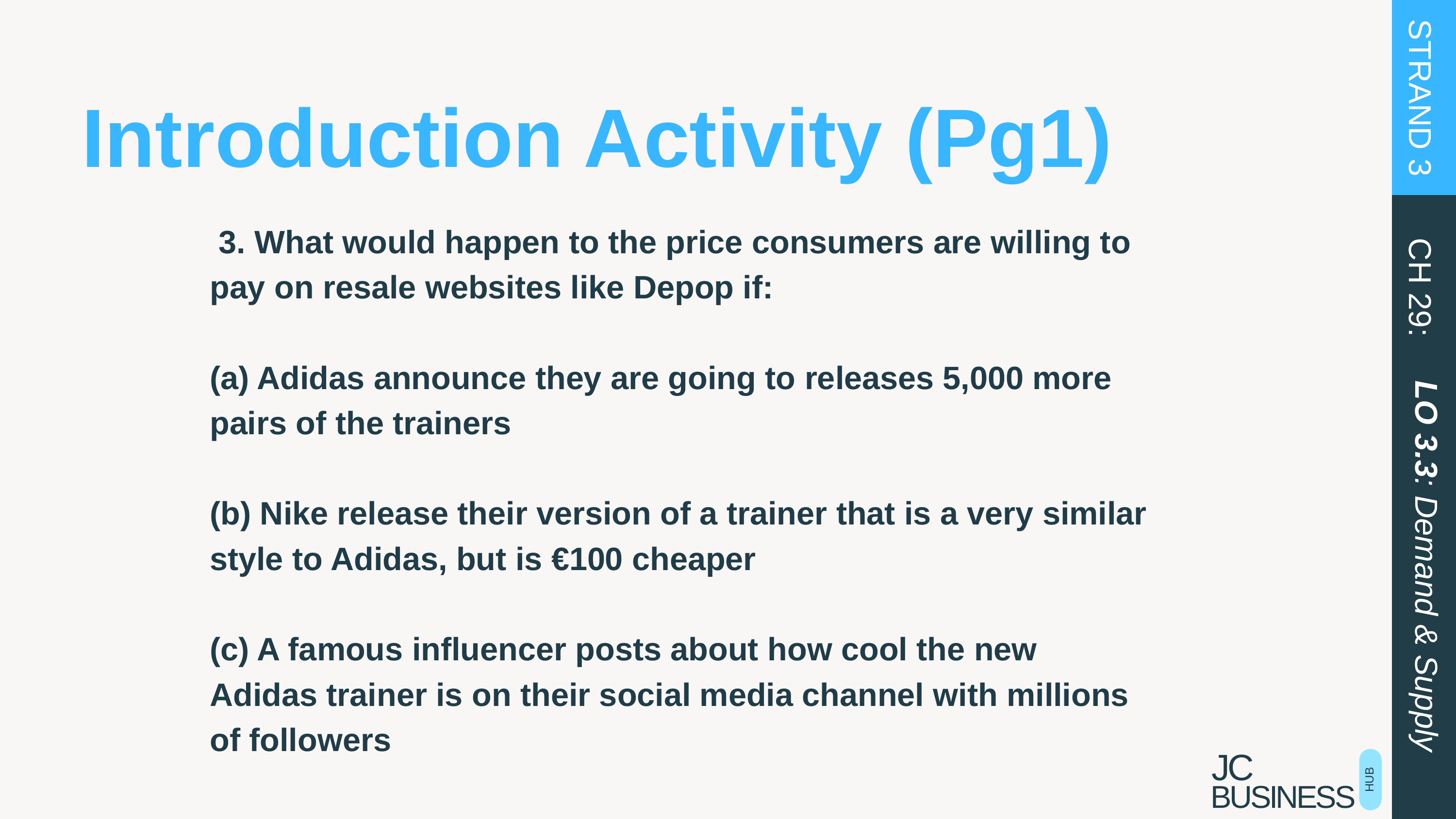

Introduction Activity (Pg1)
STRAND 3

 3. What would happen to the price consumers are willing to pay on resale websites like Depop if:

(a) Adidas announce they are going to releases 5,000 more pairs of the trainers

(b) Nike release their version of a trainer that is a very similar style to Adidas, but is €100 cheaper

(c) A famous influencer posts about how cool the new Adidas trainer is on their social media channel with millions of followers
CH 29:
LO 3.3: Demand & Supply
BUSINESS
JC

HUB